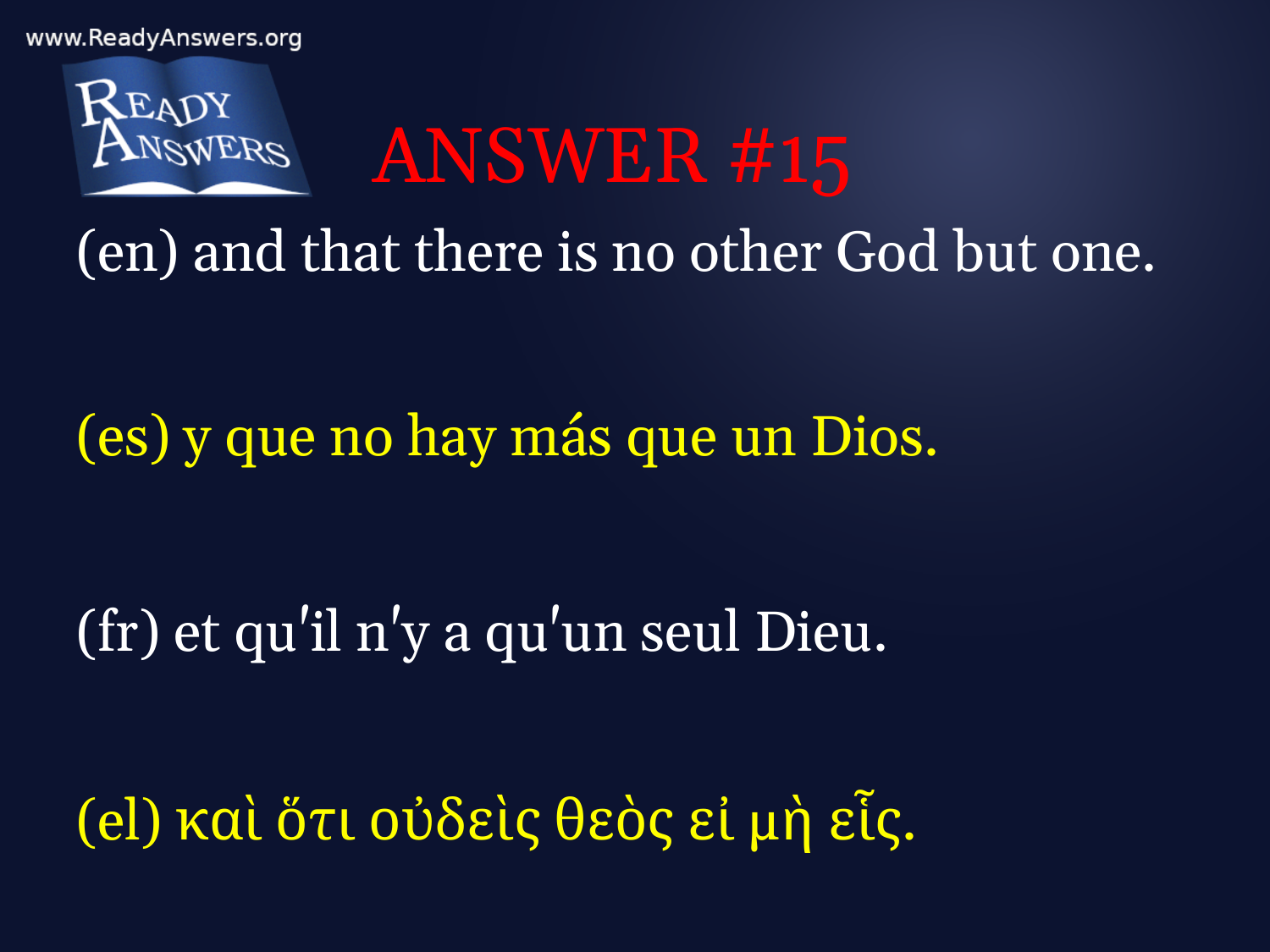

# ANSWER #15
(en) and that there is no other God but one.
(es) y que no hay más que un Dios.
(fr) et qu'il n'y a qu'un seul Dieu.
(el) καὶ ὅτι οὐδεὶς θεὸς εἰ μὴ εἷς.